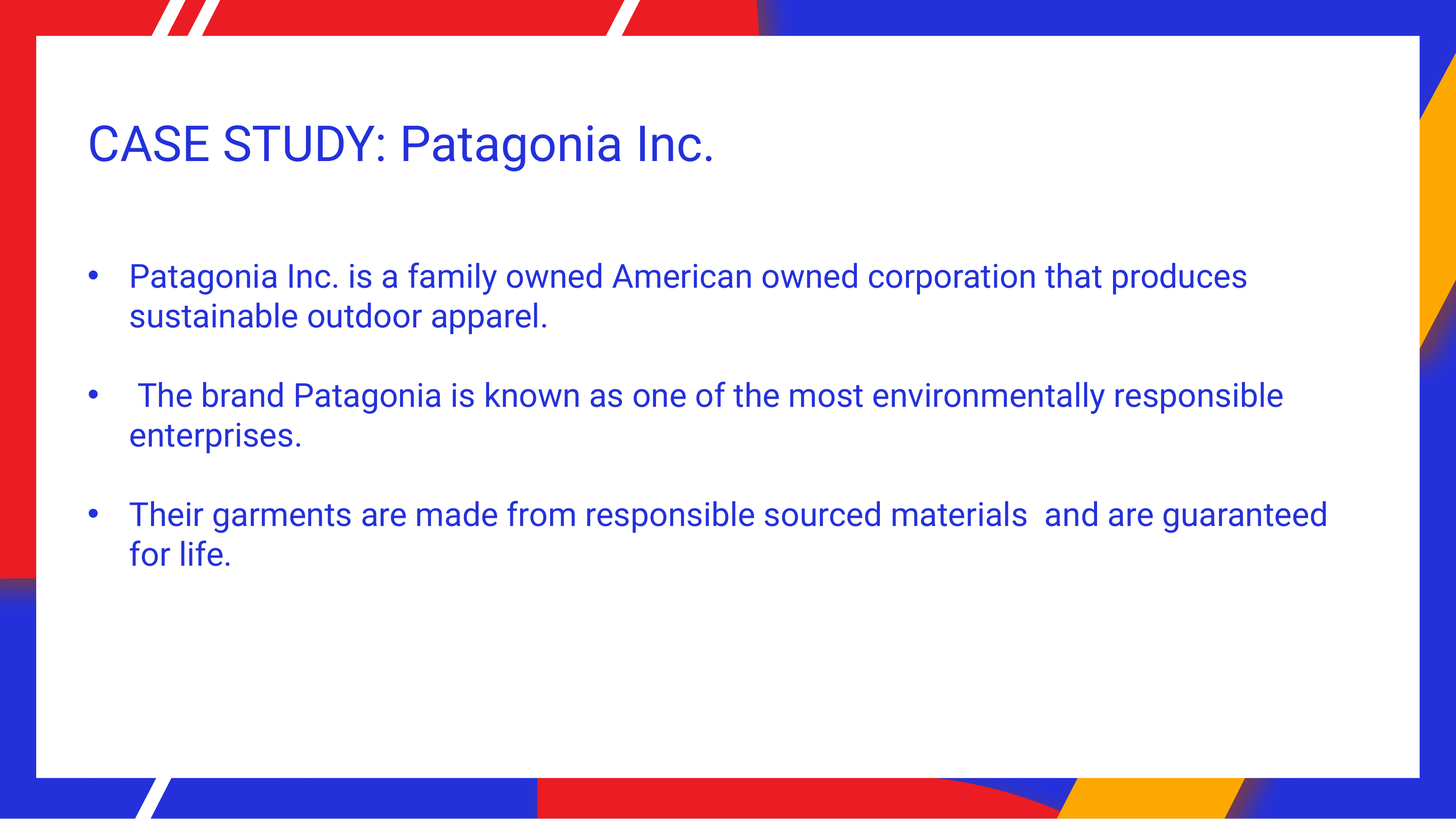

# CASE STUDY: Patagonia Inc.
Patagonia Inc. is a family owned American owned corporation that produces sustainable outdoor apparel.

 The brand Patagonia is known as one of the most environmentally responsible enterprises.

Their garments are made from responsible sourced materials  and are guaranteed for life.